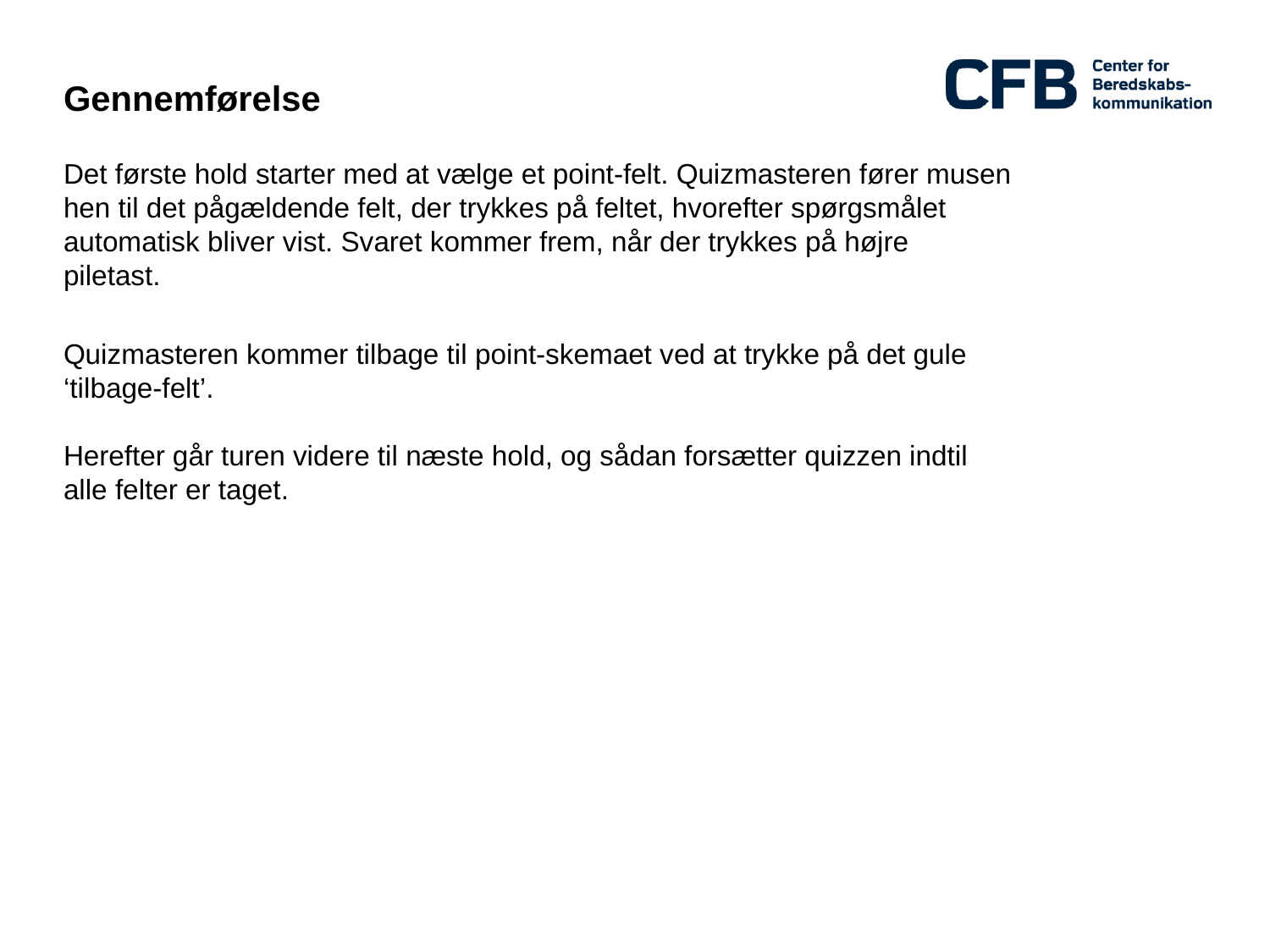

# Gennemførelse
Det første hold starter med at vælge et point-felt. Quizmasteren fører musen hen til det pågældende felt, der trykkes på feltet, hvorefter spørgsmålet automatisk bliver vist. Svaret kommer frem, når der trykkes på højre piletast.

Quizmasteren kommer tilbage til point-skemaet ved at trykke på det gule ‘tilbage-felt’.
Herefter går turen videre til næste hold, og sådan forsætter quizzen indtil alle felter er taget.